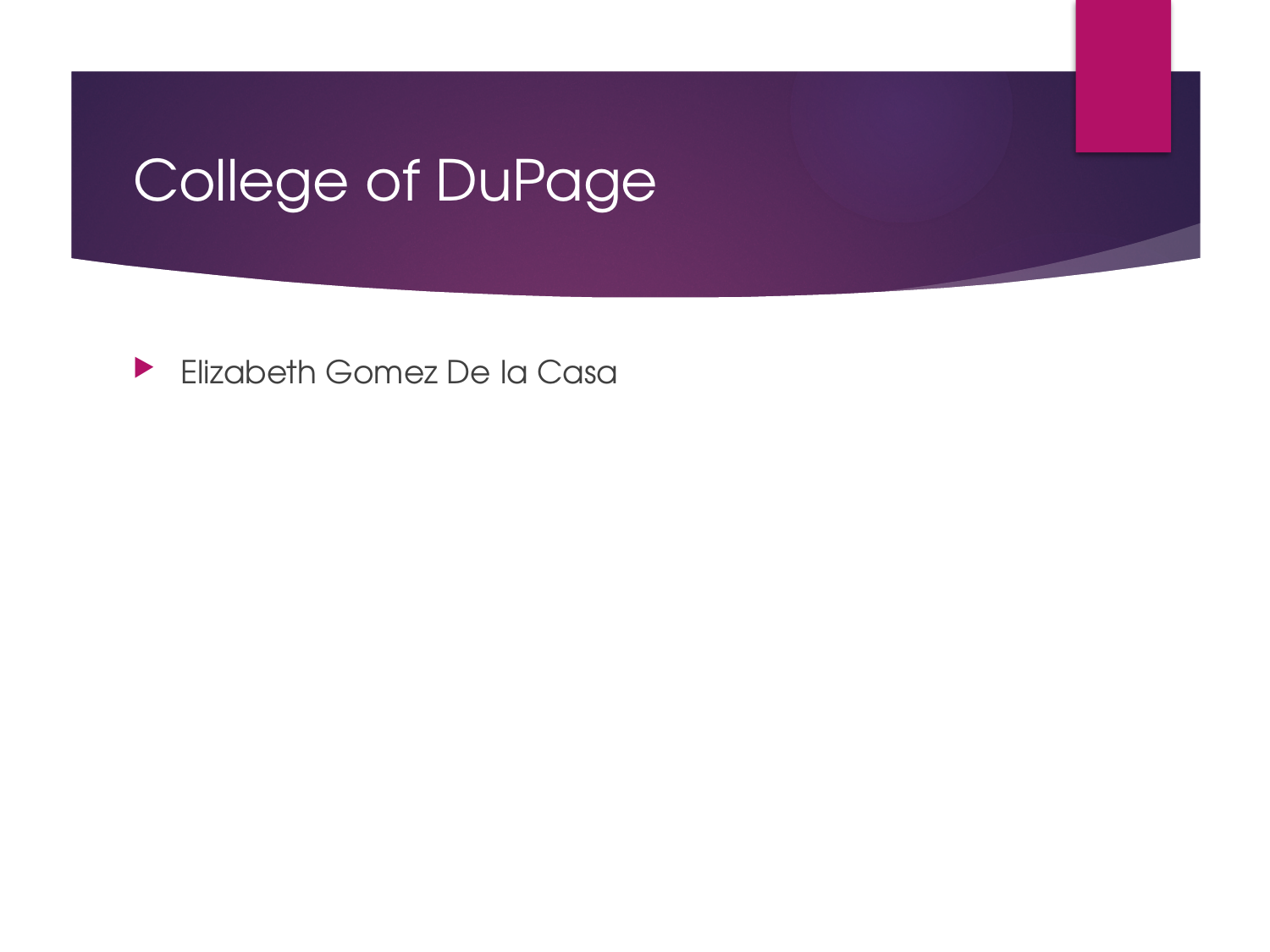

# College of DuPage
Elizabeth Gomez De la Casa